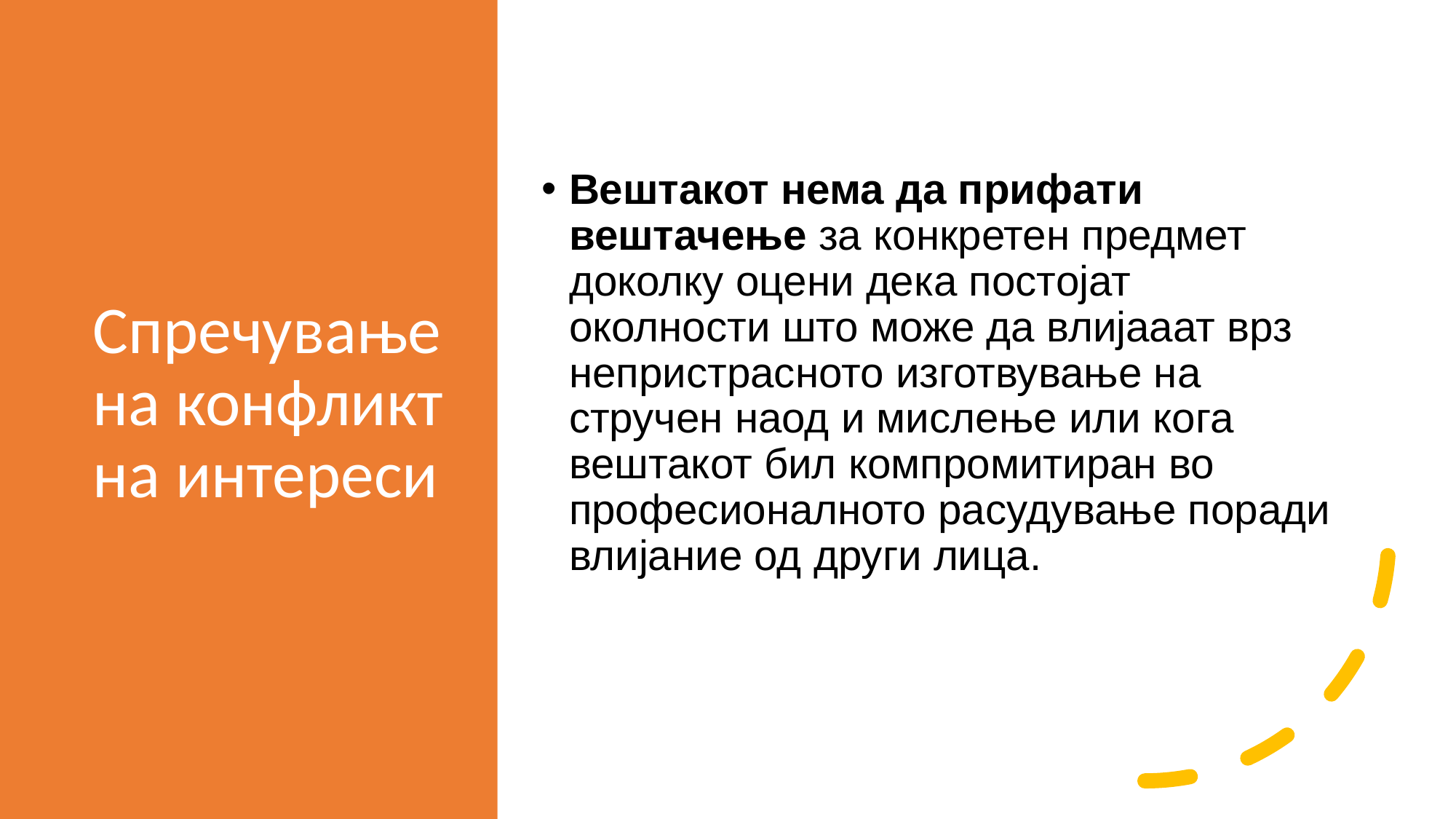

# Спречување на конфликт на интереси
Вештакот нема да прифати вештачење за конкретен предмет доколку оцени дека постојат околности што може да влијааат врз непристрасното изготвување на стручен наод и мислење или кога вештакот бил компромитиран во професионалното расудување поради влијание од други лица.